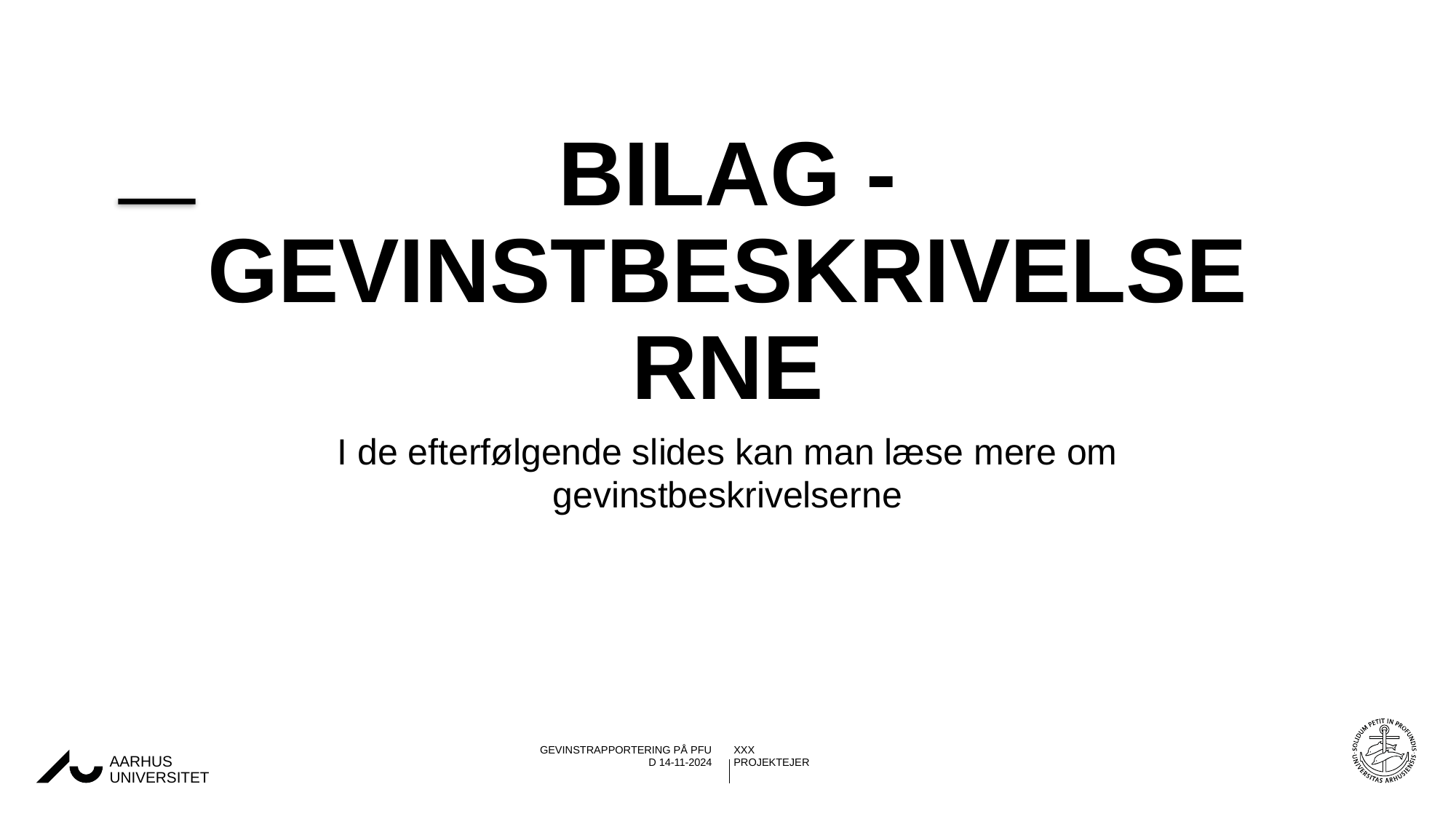

# Bilag - Gevinstbeskrivelserne
I de efterfølgende slides kan man læse mere om gevinstbeskrivelserne